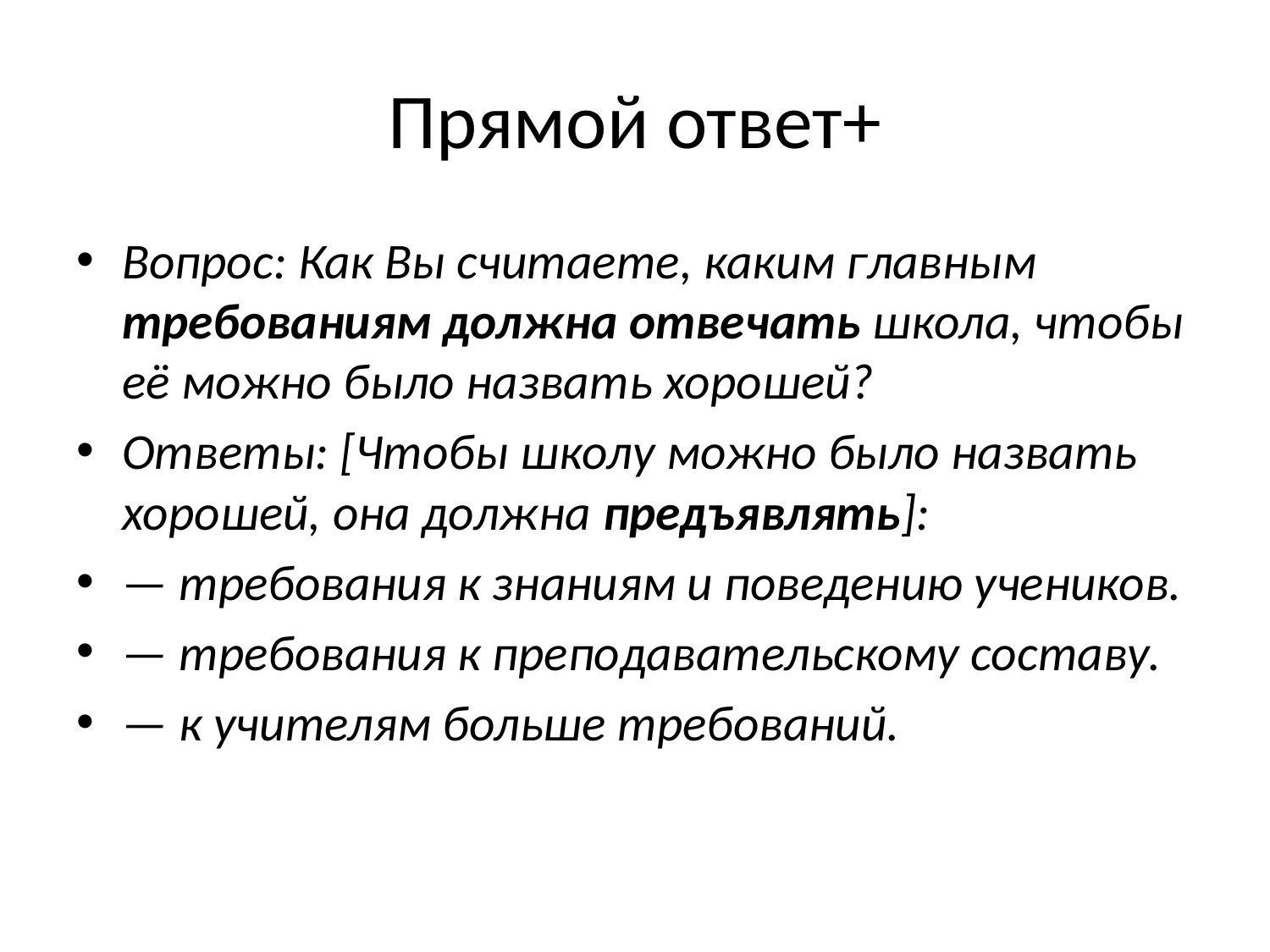

# Прямой ответ+
Вопрос: Как Вы считаете, каким главным требованиям должна отвечать школа, чтобы её можно было назвать хорошей?
Ответы: [Чтобы школу можно было назвать хорошей, она должна предъявлять]:
— требования к знаниям и поведению учеников.
— требования к преподавательскому составу.
— к учителям больше требований.